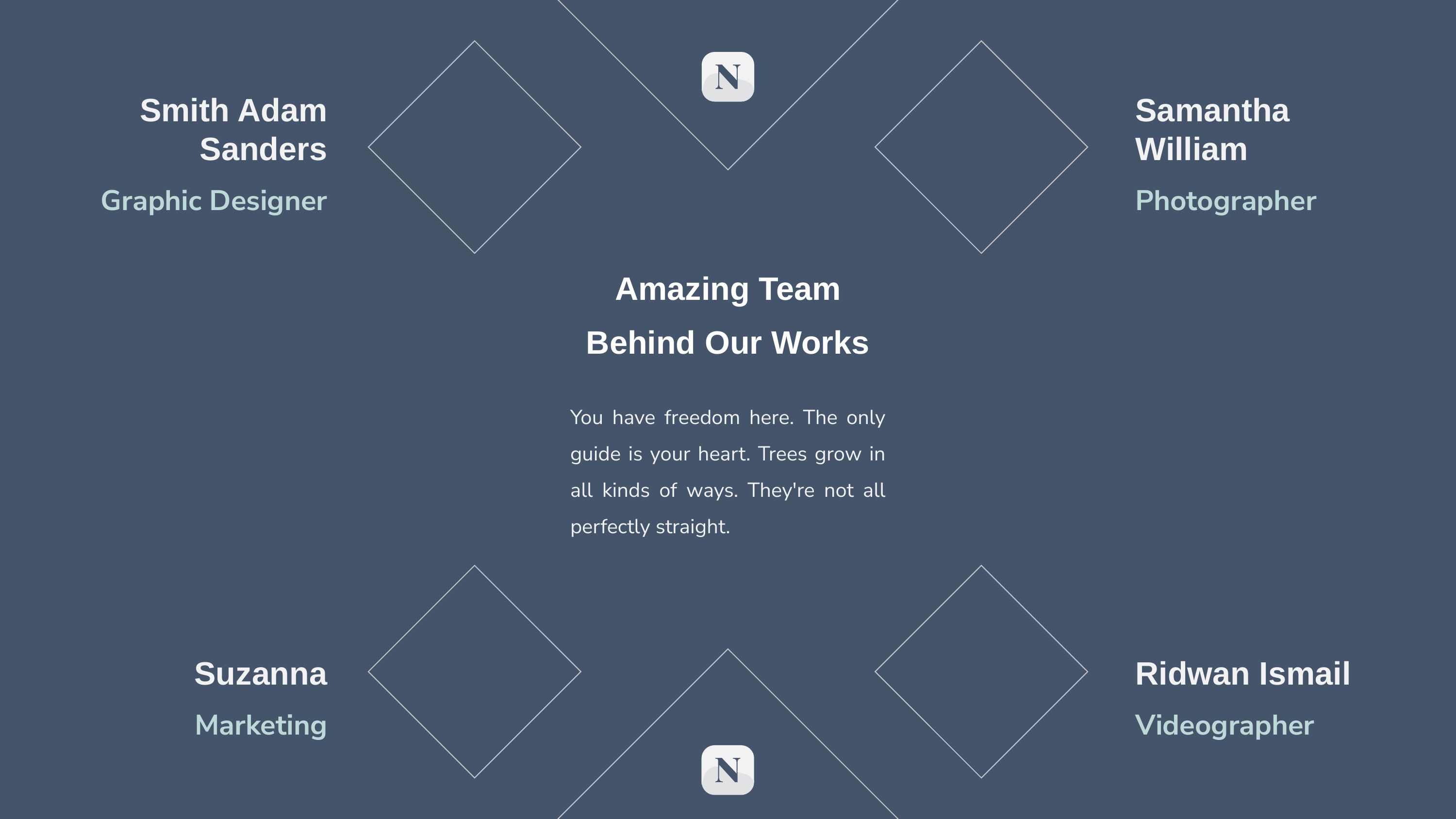

Samantha  William
Smith Adam Sanders

Photographer
Graphic Designer
Amazing Team
Behind Our Works
You have freedom here. The only guide is your heart. Trees grow in all kinds of ways. They're not all perfectly straight.

Ridwan Ismail
Suzanna

Videographer
Marketing